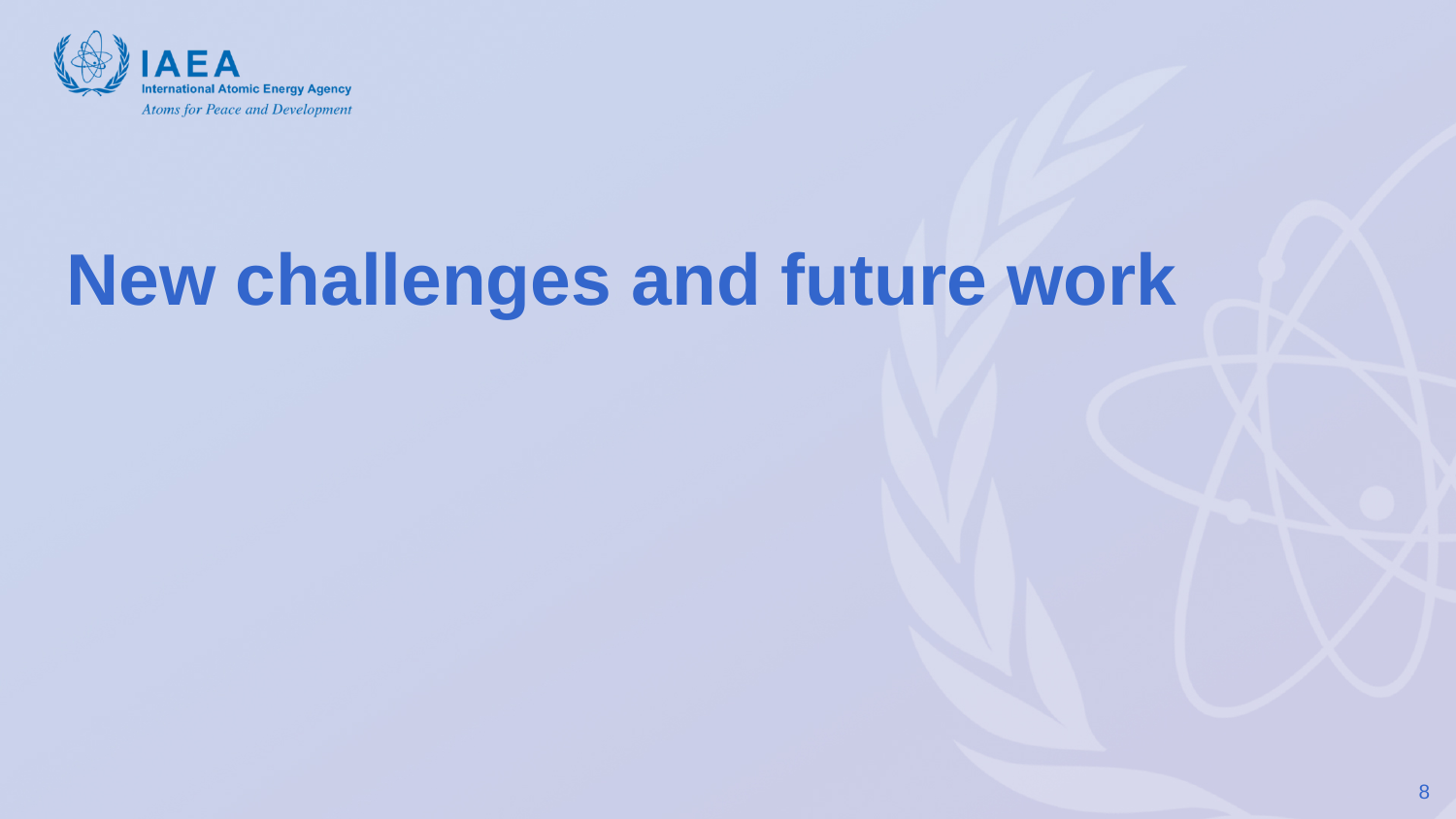

# New challenges and future work
8